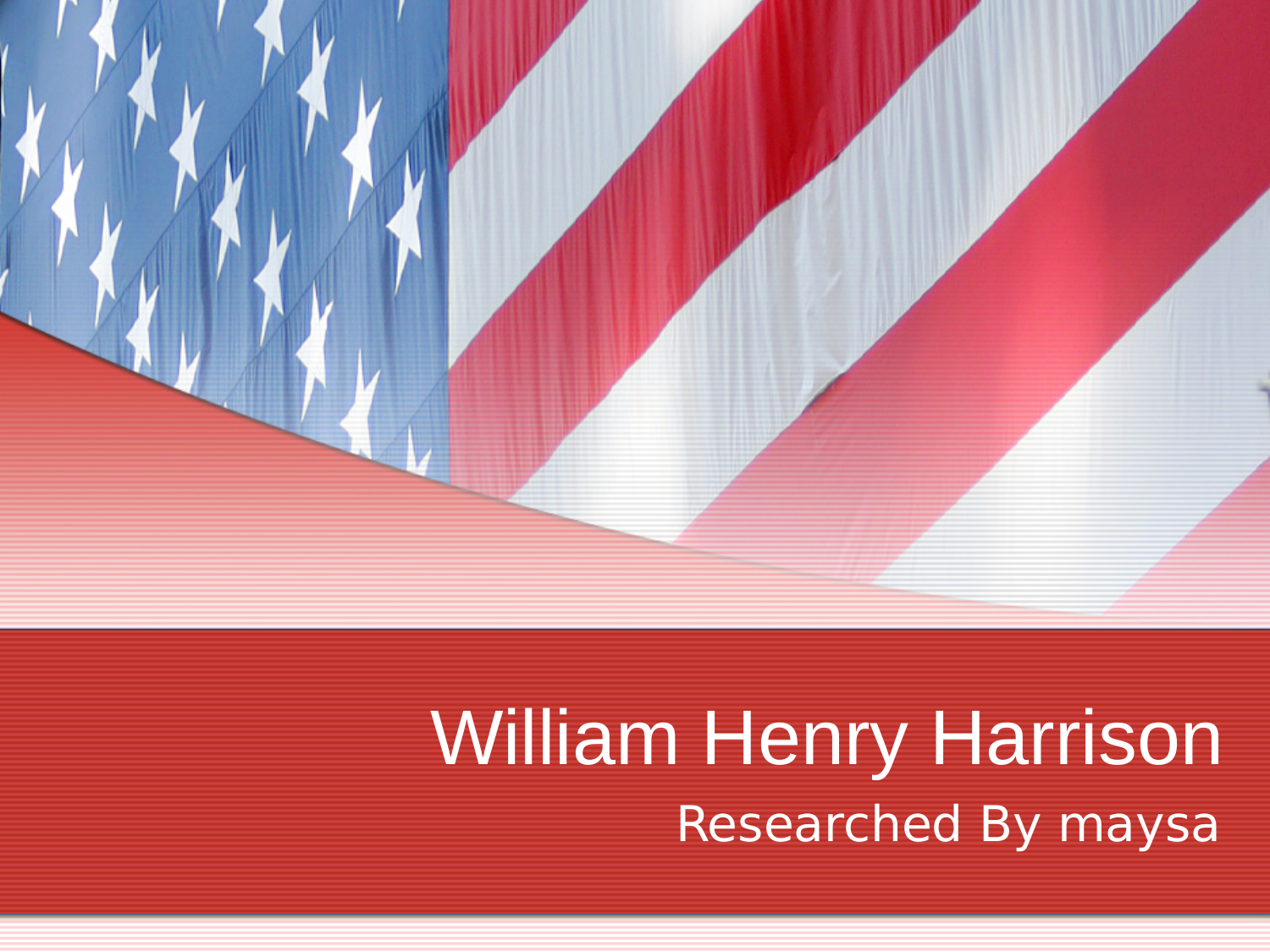

# William Henry Harrison
Researched By maysa